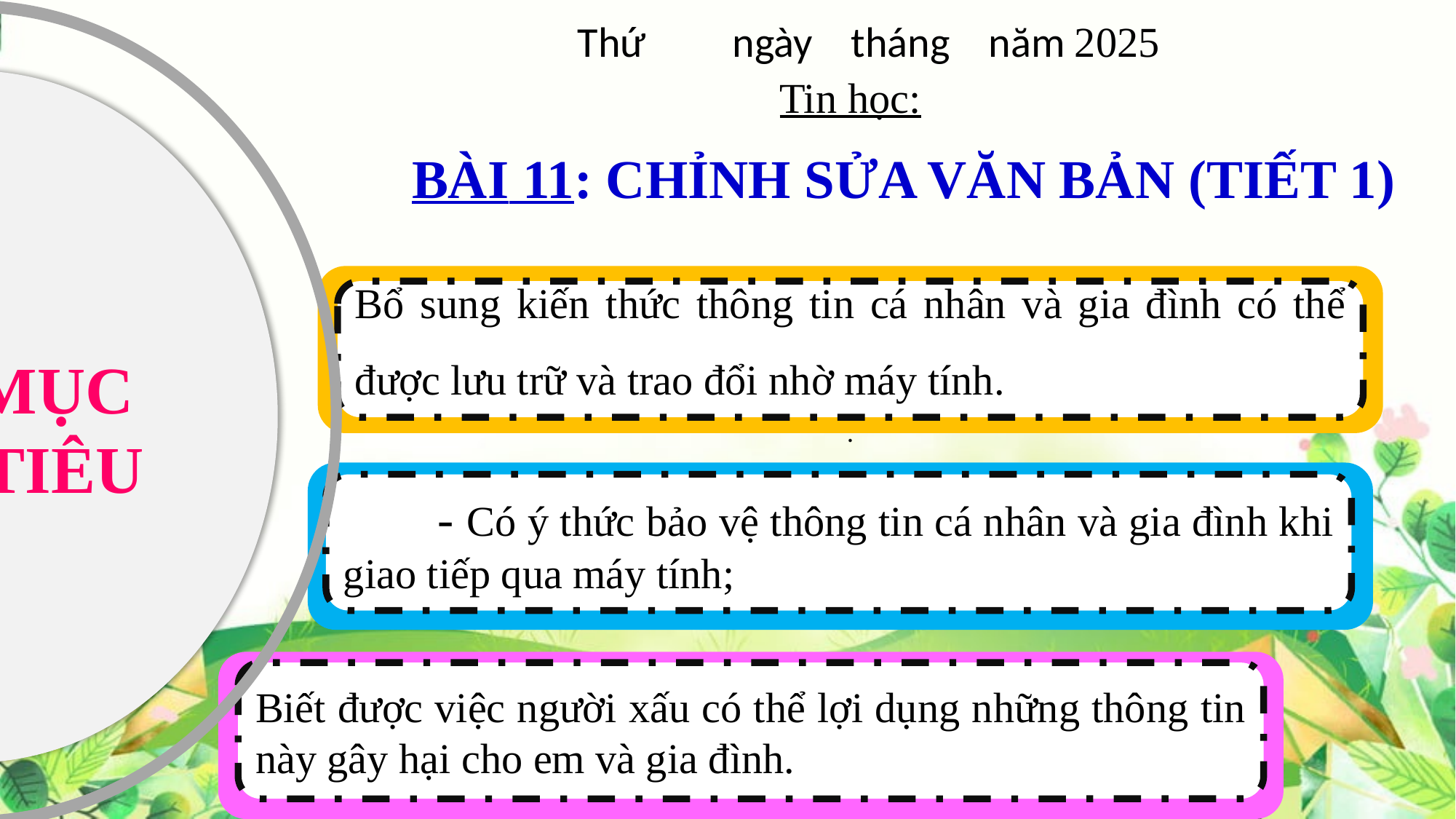

Thứ         ngày    tháng    năm 2025
Tin học:
BÀI 11: CHỈNH SỬA VĂN BẢN (TIẾT 1)

Bổ sung kiến thức thông tin cá nhân và gia đình có thể được lưu trữ và trao đổi nhờ máy tính.
.
MỤC
TIÊU

        - Có ý thức bảo vệ thông tin cá nhân và gia đình khi giao tiếp qua máy tính;

Biết được việc người xấu có thể lợi dụng những thông tin này gây hại cho em và gia đình.